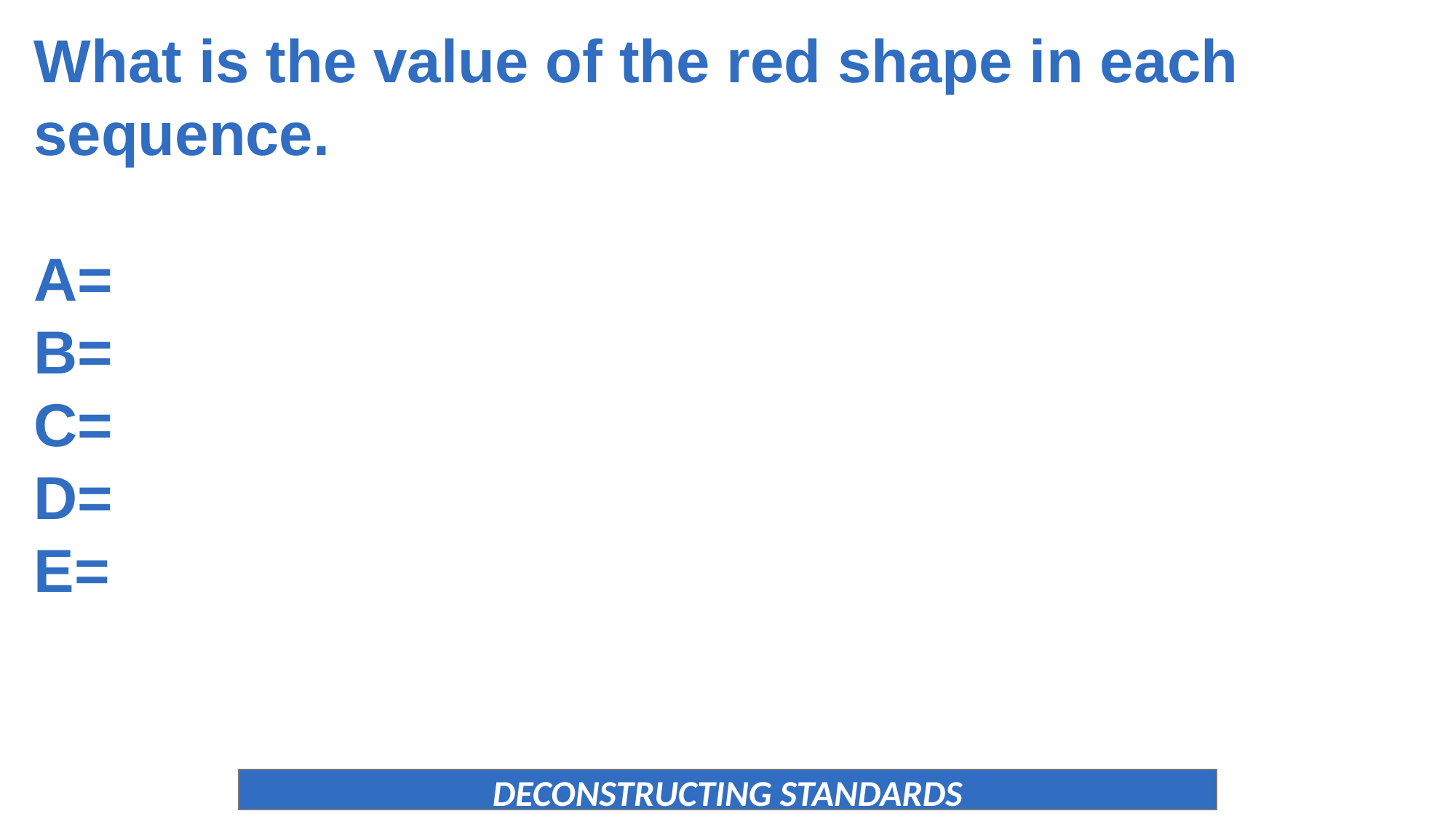

What is the value of the red shape in each sequence.

A=
B=
C=
D=
E=

DECONSTRUCTING STANDARDS